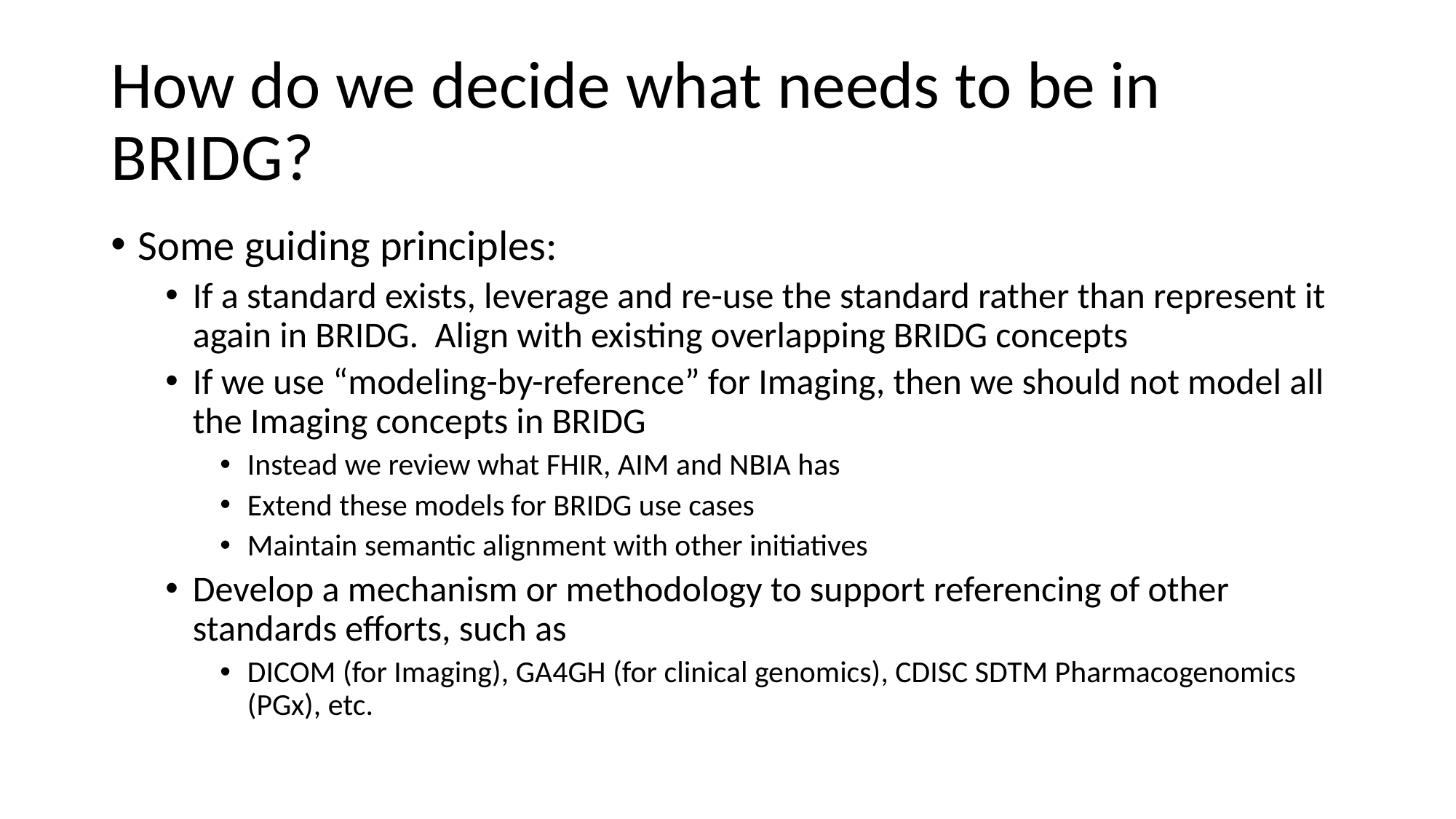

# How do we decide what needs to be in BRIDG?
Some guiding principles:
If a standard exists, leverage and re-use the standard rather than represent it again in BRIDG.  Align with existing overlapping BRIDG concepts
If we use “modeling-by-reference” for Imaging, then we should not model all the Imaging concepts in BRIDG
Instead we review what FHIR, AIM and NBIA has
Extend these models for BRIDG use cases
Maintain semantic alignment with other initiatives
Develop a mechanism or methodology to support referencing of other standards efforts, such as
DICOM (for Imaging), GA4GH (for clinical genomics), CDISC SDTM Pharmacogenomics (PGx), etc.